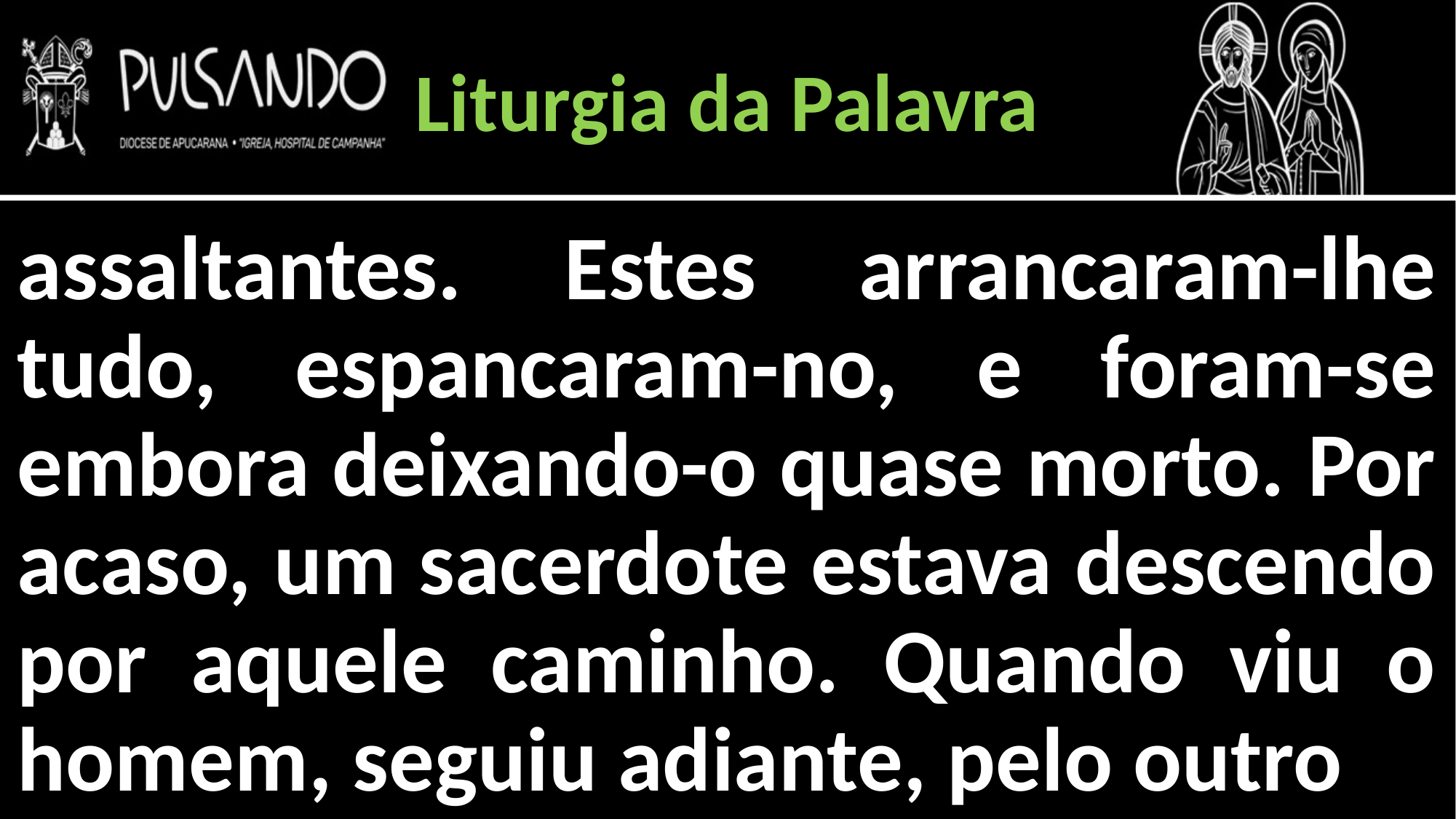

Liturgia da Palavra
assaltantes. Estes arrancaram-lhe tudo, espancaram-no, e foram-se embora deixando-o quase morto. Por acaso, um sacerdote estava descendo por aquele caminho. Quando viu o homem, seguiu adiante, pelo outro